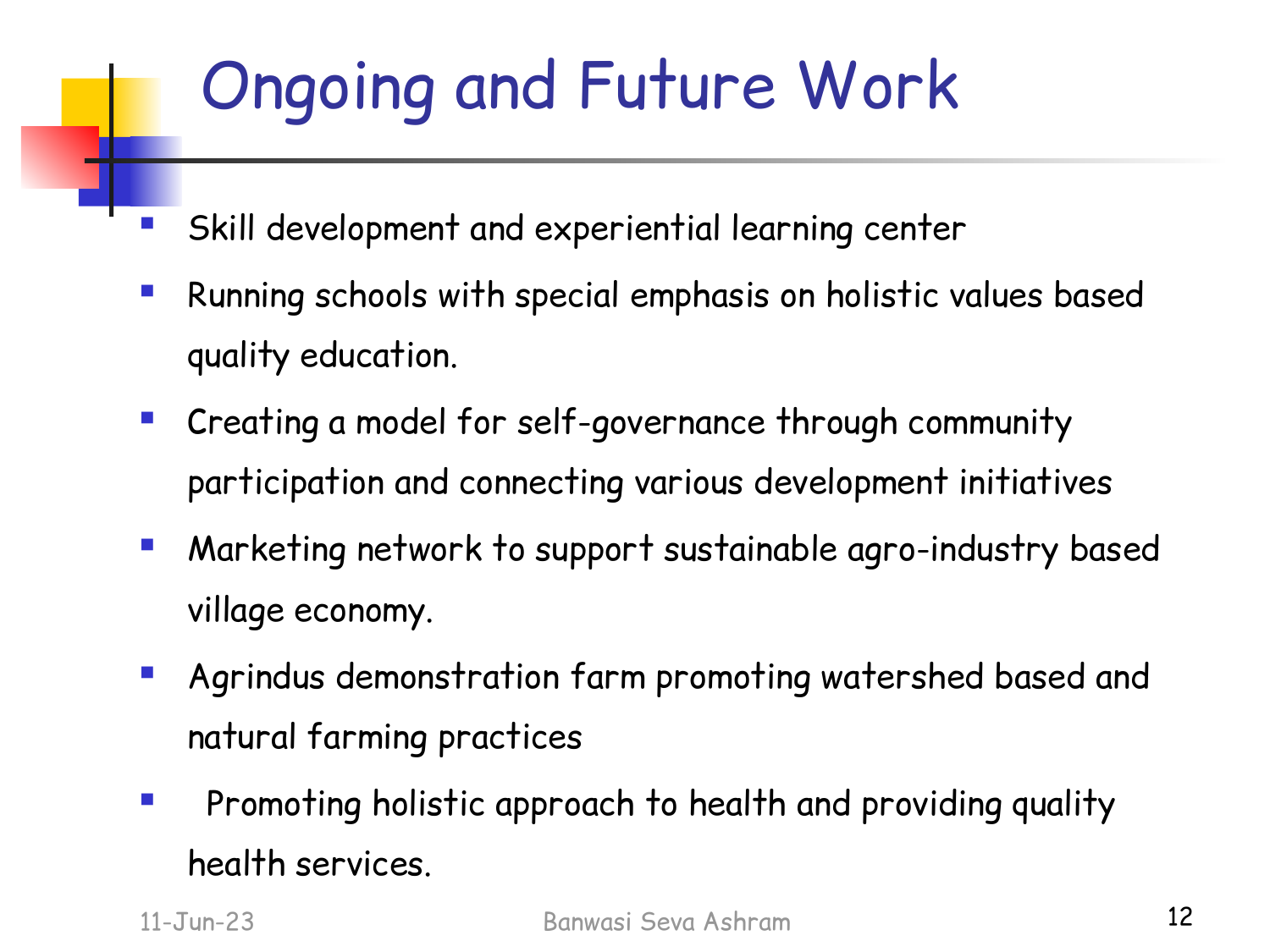

# Ongoing and Future Work
Skill development and experiential learning center
Running schools with special emphasis on holistic values based quality education.
Creating a model for self-governance through community participation and connecting various development initiatives
Marketing network to support sustainable agro-industry based village economy.
Agrindus demonstration farm promoting watershed based and natural farming practices
  Promoting holistic approach to health and providing quality health services.

11-Jun-23
Banwasi Seva Ashram
12